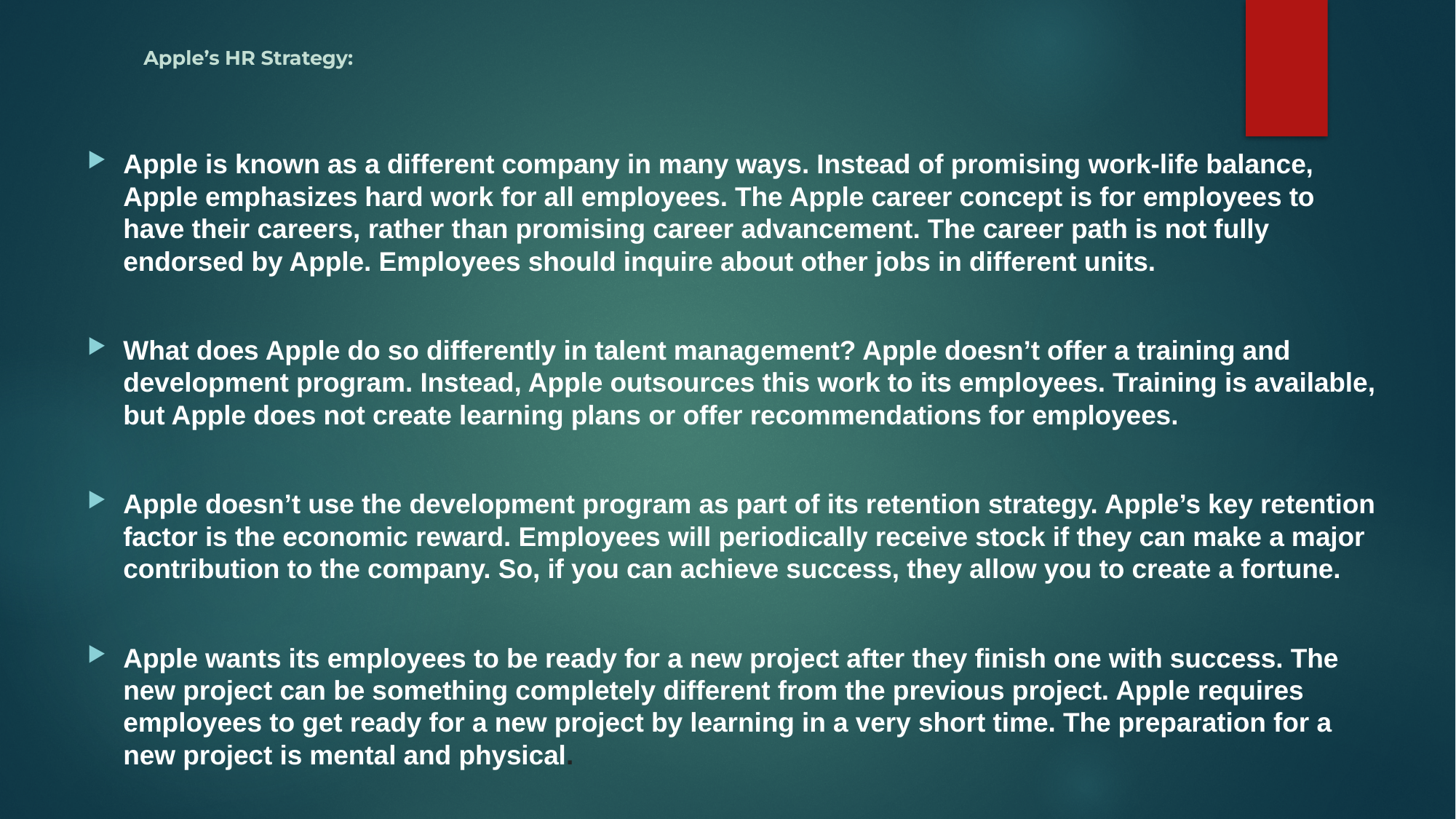

# Apple’s HR Strategy:
Apple is known as a different company in many ways. Instead of promising work-life balance, Apple emphasizes hard work for all employees. The Apple career concept is for employees to have their careers, rather than promising career advancement. The career path is not fully endorsed by Apple. Employees should inquire about other jobs in different units.

What does Apple do so differently in talent management? Apple doesn’t offer a training and development program. Instead, Apple outsources this work to its employees. Training is available, but Apple does not create learning plans or offer recommendations for employees.

Apple doesn’t use the development program as part of its retention strategy. Apple’s key retention factor is the economic reward. Employees will periodically receive stock if they can make a major contribution to the company. So, if you can achieve success, they allow you to create a fortune.

Apple wants its employees to be ready for a new project after they finish one with success. The new project can be something completely different from the previous project. Apple requires employees to get ready for a new project by learning in a very short time. The preparation for a new project is mental and physical.